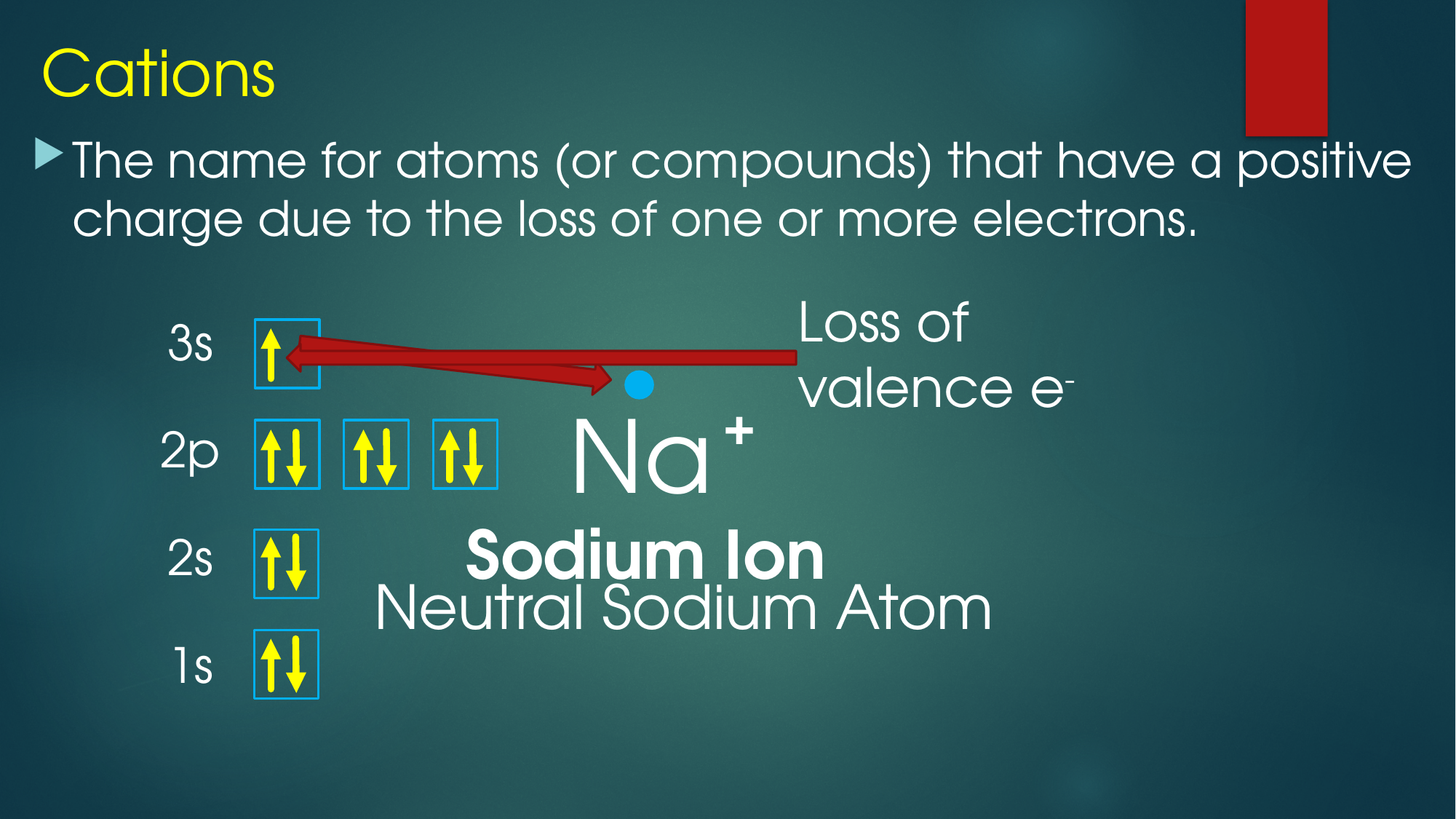

# Cations
The name for atoms (or compounds) that have a positive charge due to the loss of one or more electrons.
Loss of valence e-
| 3s |  |
| --- | --- |
| 2p |  |
| 2s |  |
| 1s |  |

Na
+

Sodium Ion

Neutral Sodium Atom